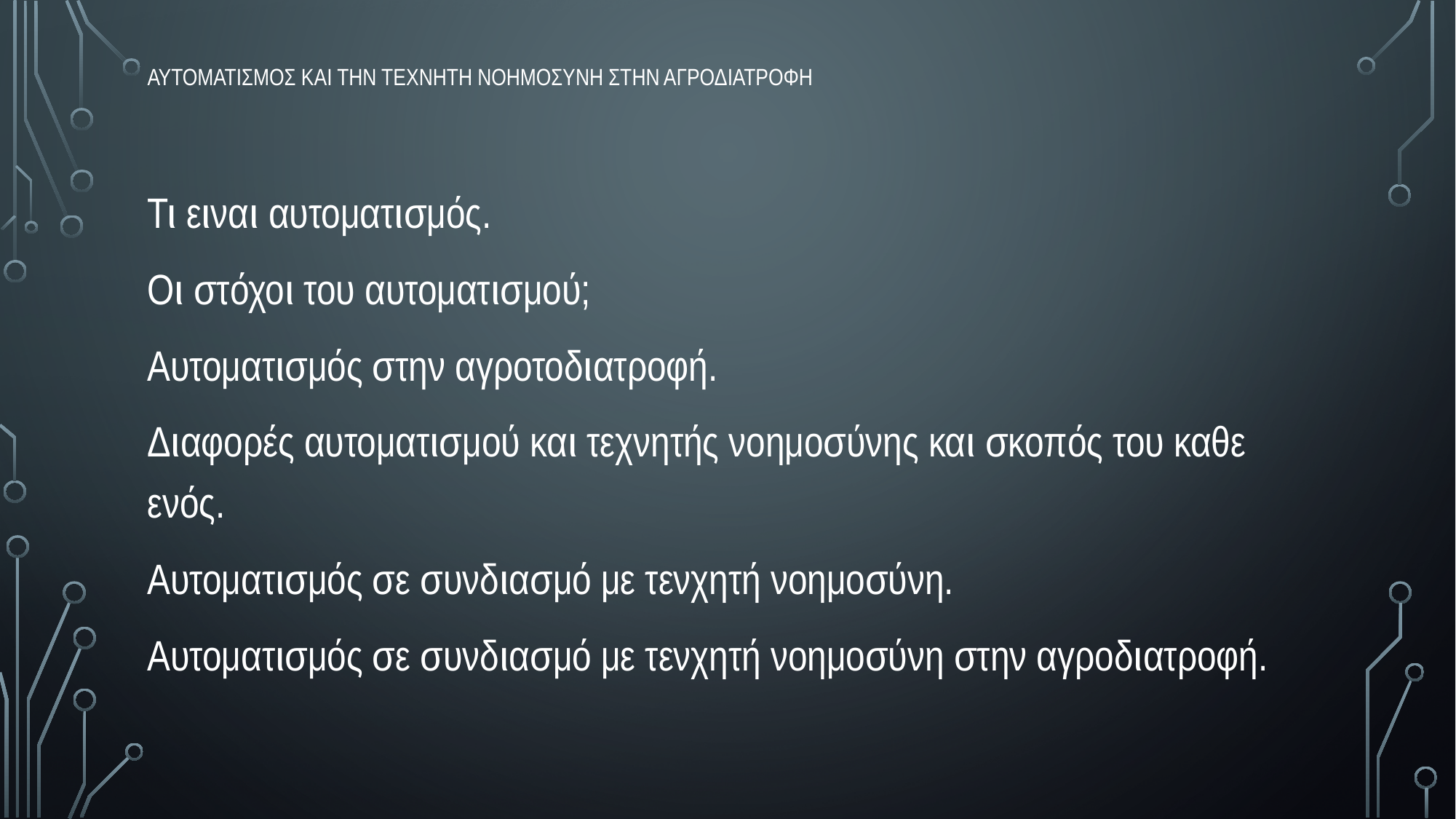

# Αυτοματισμοσ και την Τεχνητη Νοημοσυνη στην Αγροδιατροφη
Τι ειναι αυτοματισμός.
Οι στόχοι του αυτοματισμού;
Αυτοματισμός στην αγροτοδιατροφή.
Διαφορές αυτοματισμού και τεχνητής νοημοσύνης και σκοπός του καθε ενός.
Αυτοματισμός σε συνδιασμό με τενχητή νοημοσύνη.
Αυτοματισμός σε συνδιασμό με τενχητή νοημοσύνη στην αγροδιατροφή.